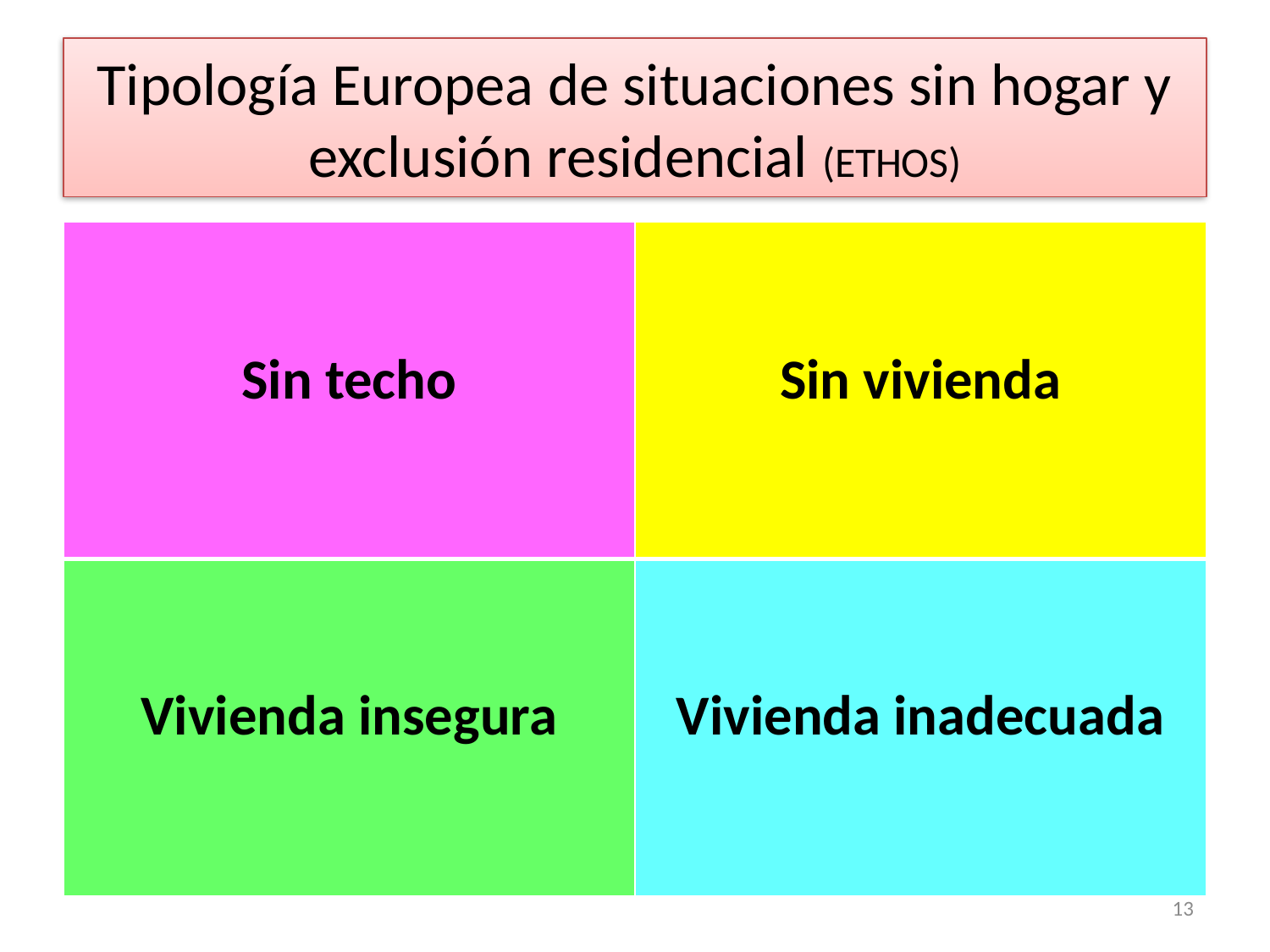

# Tipología Europea de situaciones sin hogar y exclusión residencial (ETHOS)
| Sin techo | Sin vivienda |
| --- | --- |
| Vivienda insegura | Vivienda inadecuada |
13